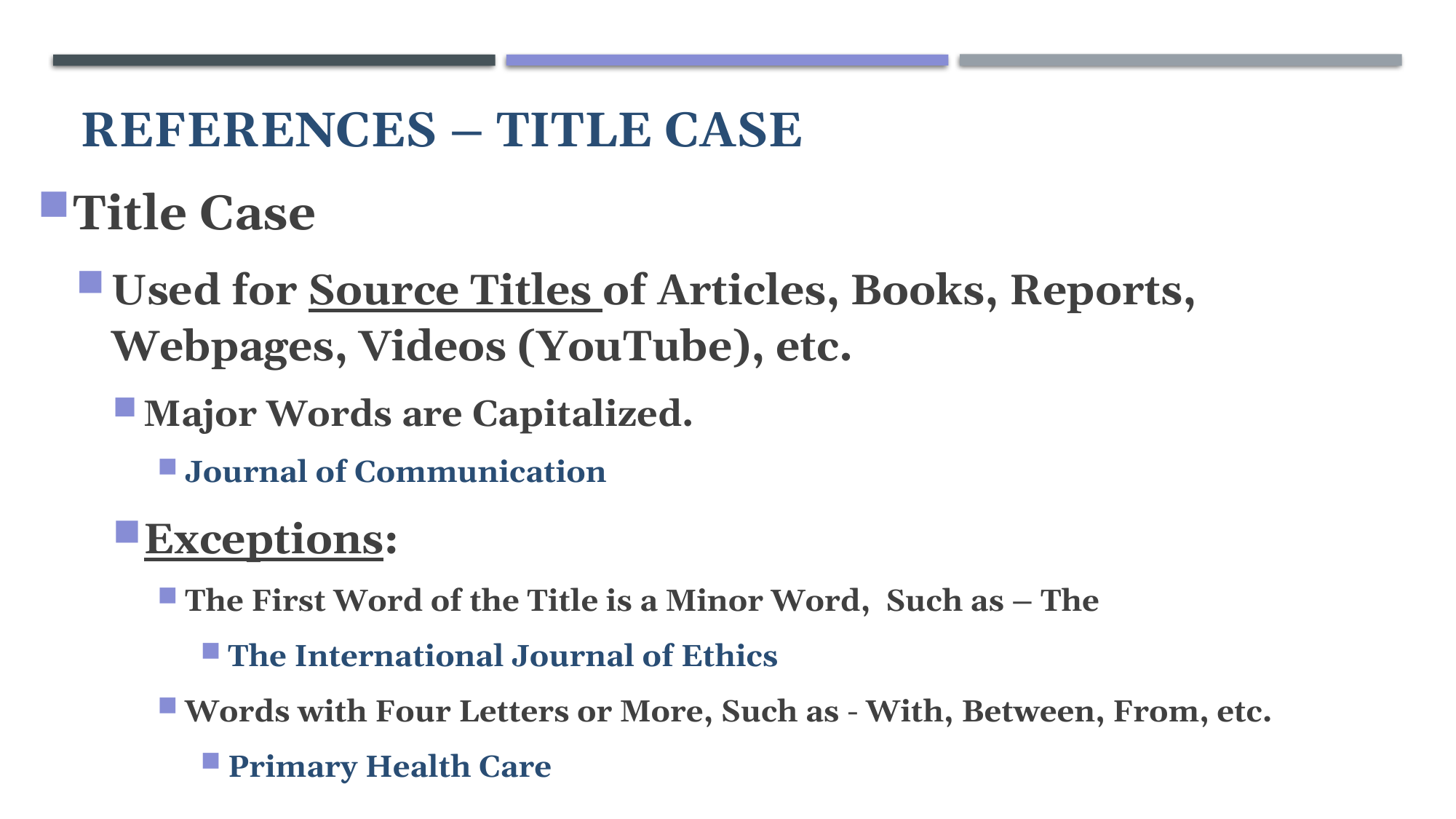

# References – Title Case
Title Case
Used for Source Titles of Articles, Books, Reports, Webpages, Videos (YouTube), etc.
Major Words are Capitalized.
Journal of Communication
Exceptions:
The First Word of the Title is a Minor Word,  Such as – The
The International Journal of Ethics
Words with Four Letters or More, Such as - With, Between, From, etc.
Primary Health Care